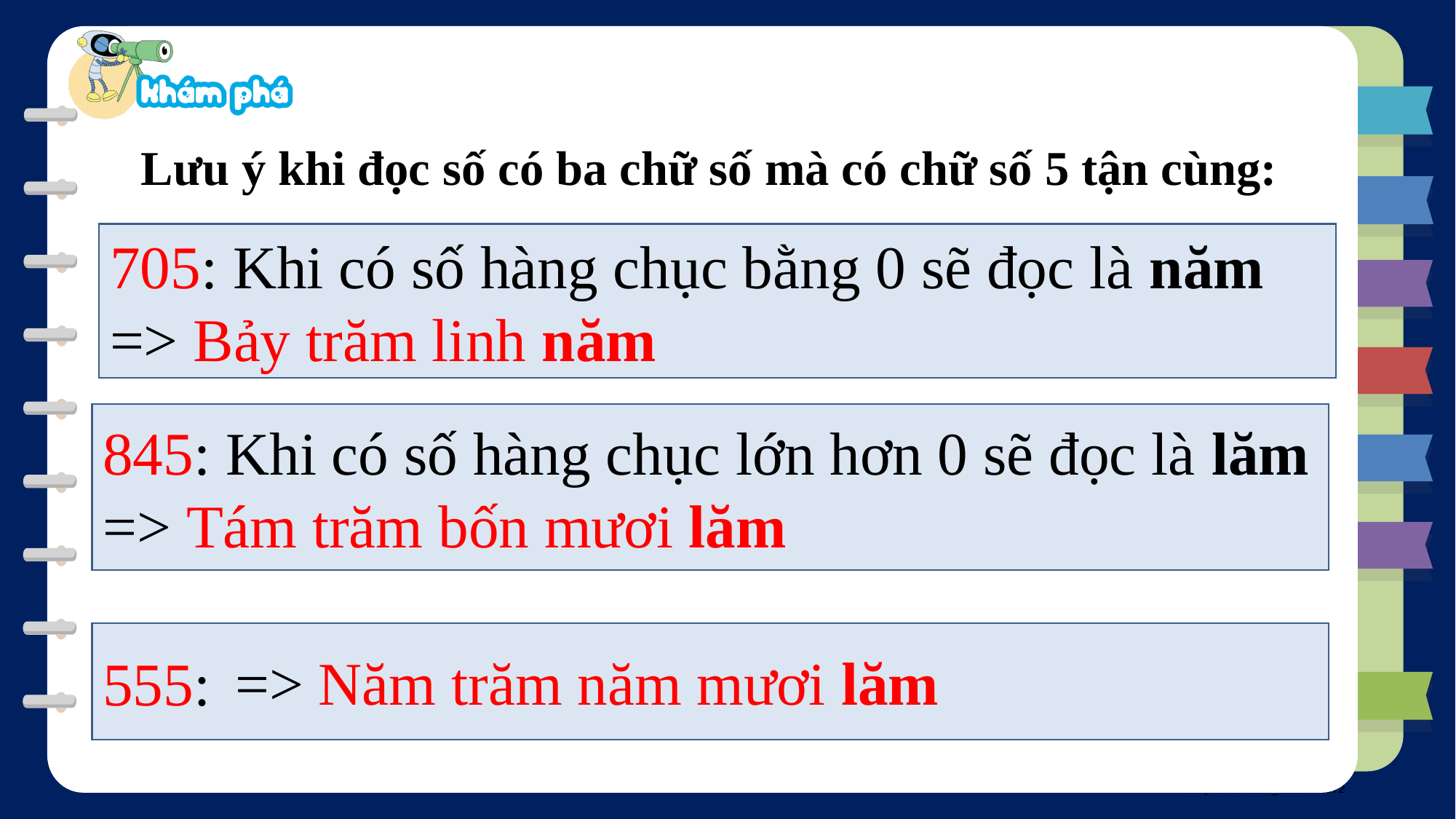

Lưu ý khi đọc số có ba chữ số mà có chữ số 5 tận cùng:
705: Khi có số hàng chục bằng 0 sẽ đọc là năm => Bảy trăm linh năm
845: Khi có số hàng chục lớn hơn 0 sẽ đọc là lăm => Tám trăm bốn mươi lăm
555:
=> Năm trăm năm mươi lăm